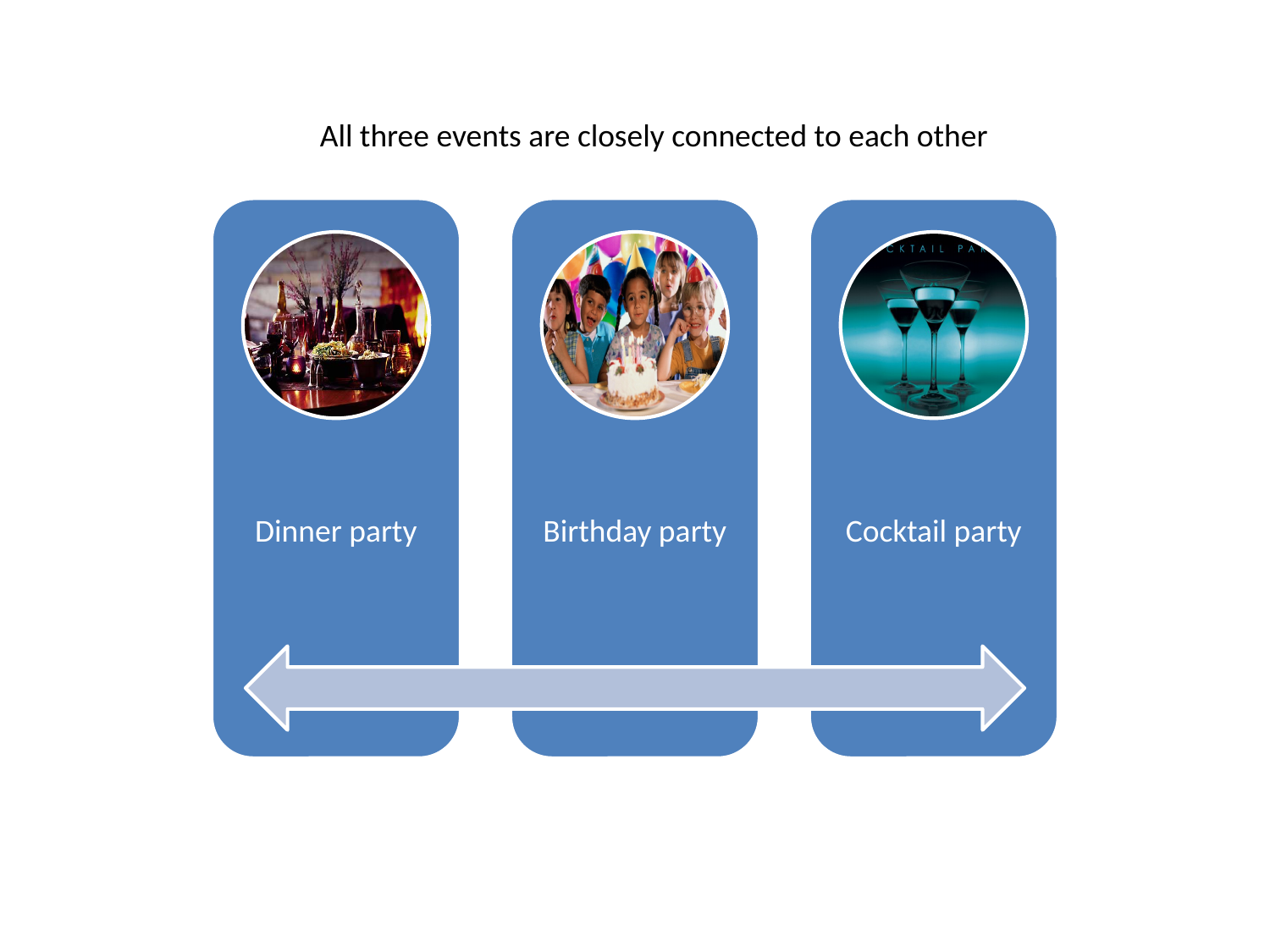

All three events are closely connected to each other
Dinner party
Birthday party
Cocktail party